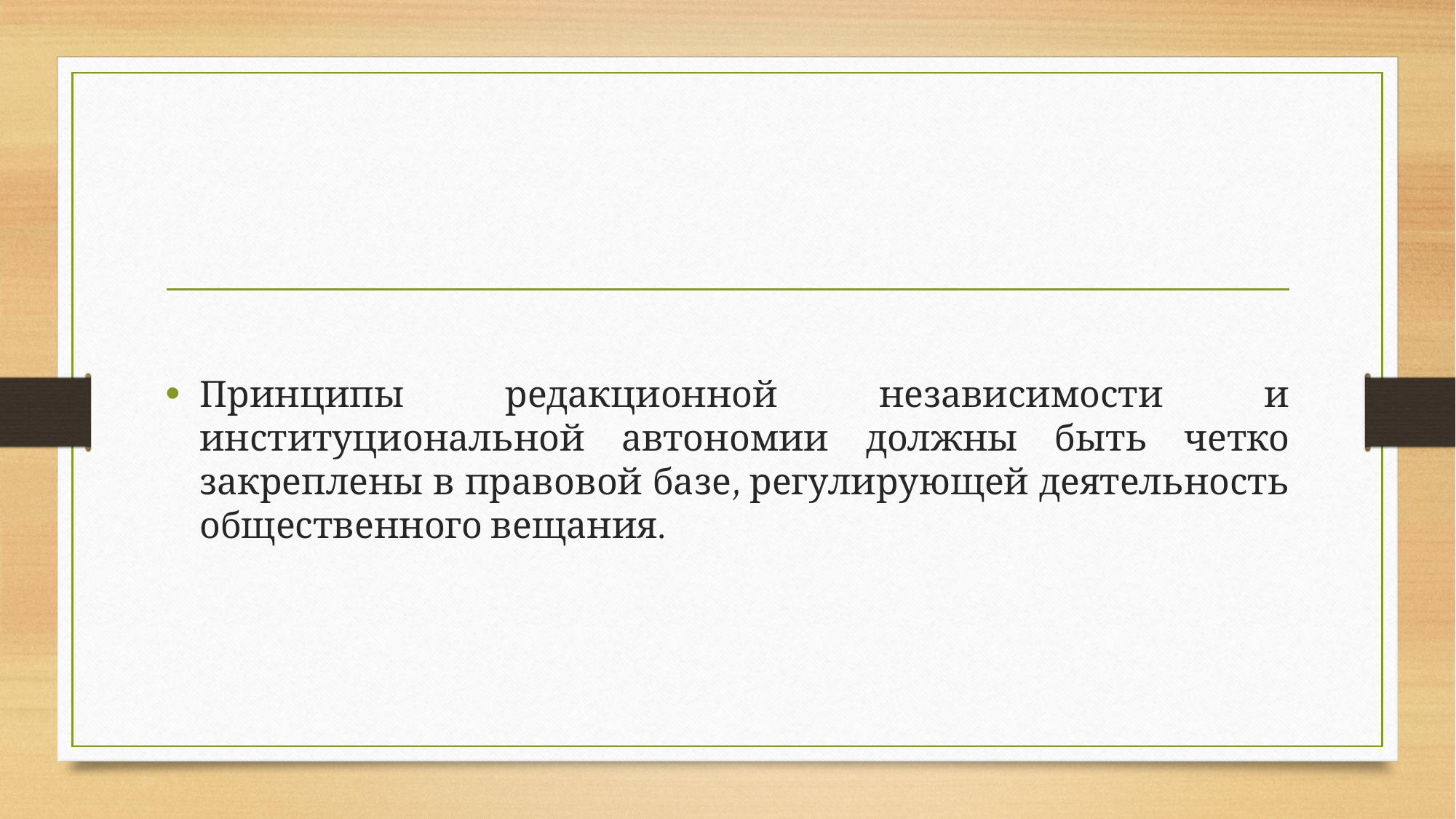

#

Принципы редакционной независимости и институциональной автономии должны быть четко закреплены в правовой базе, регулирующей деятельность общественного вещания.